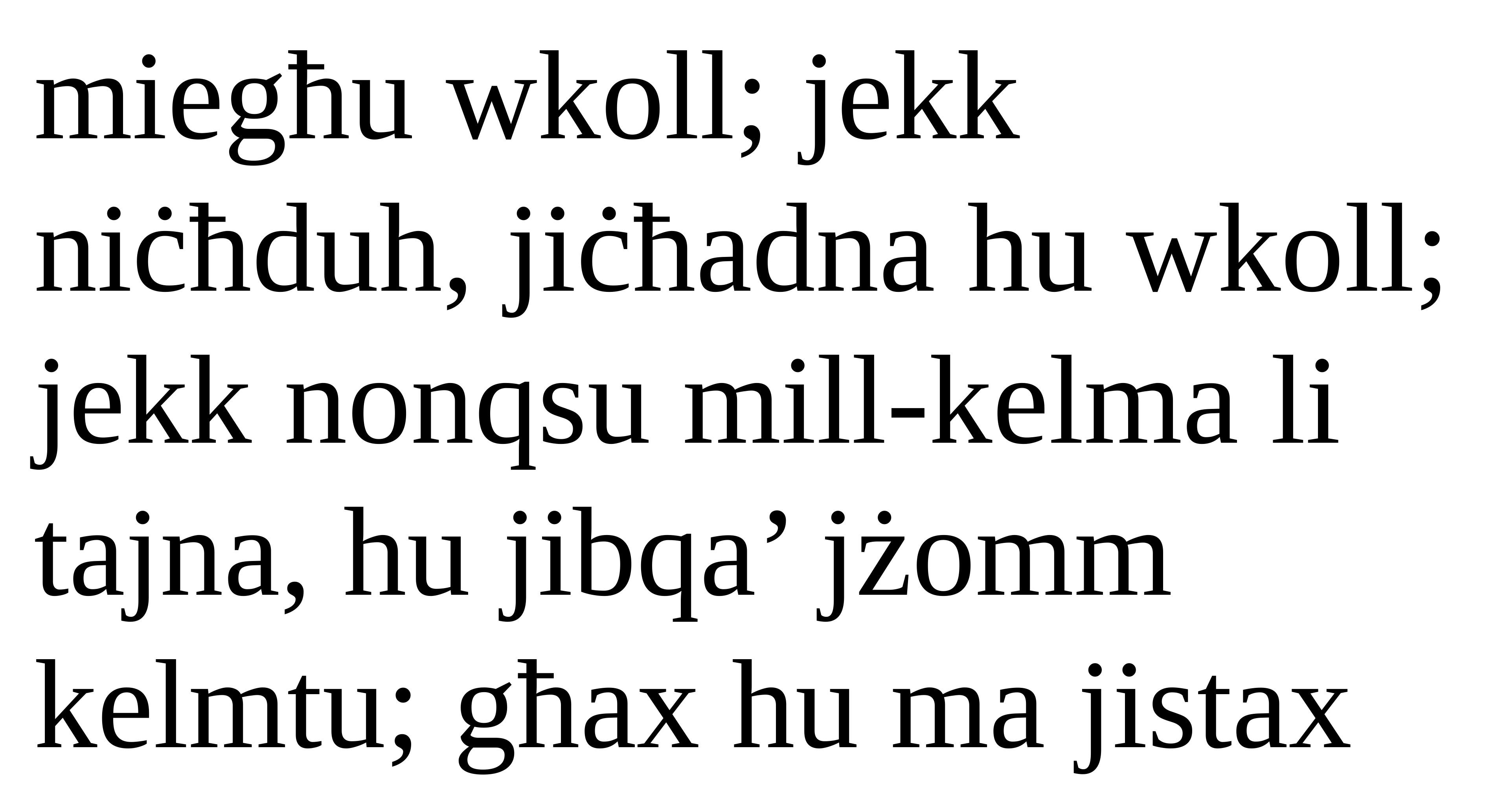

miegħu wkoll; jekk niċħduh, jiċħadna hu wkoll; jekk nonqsu mill-kelma li tajna, hu jibqa’ jżomm kelmtu; għax hu ma jistax